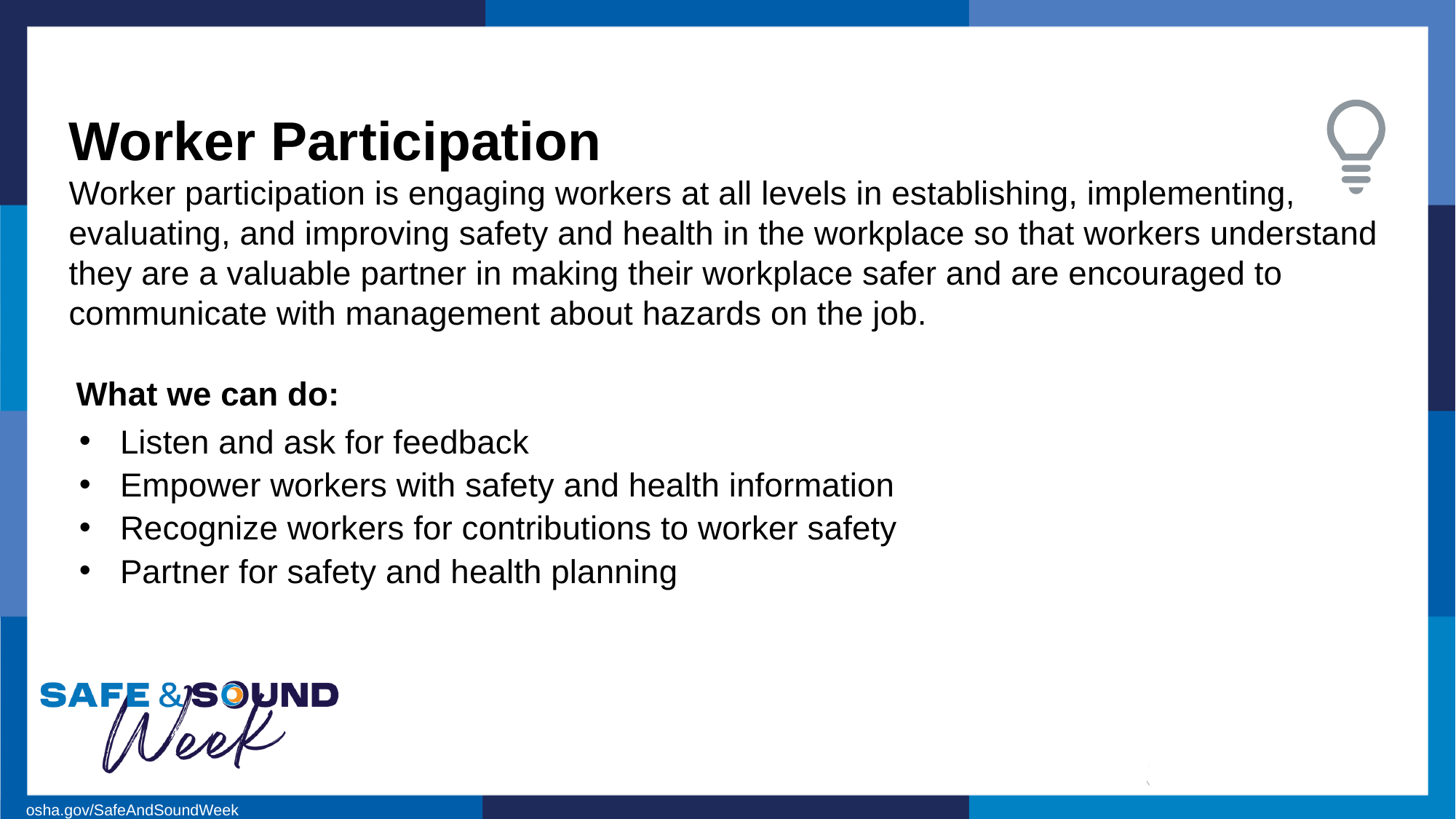

Worker Participation
Worker participation is engaging workers at all levels in establishing, implementing, evaluating, and improving safety and health in the workplace so that workers understand they are a valuable partner in making their workplace safer and are encouraged to communicate with management about hazards on the job.
What we can do:
Listen and ask for feedback
Empower workers with safety and health information
Recognize workers for contributions to worker safety
Partner for safety and health planning

osha.gov/SafeAndSoundWeek